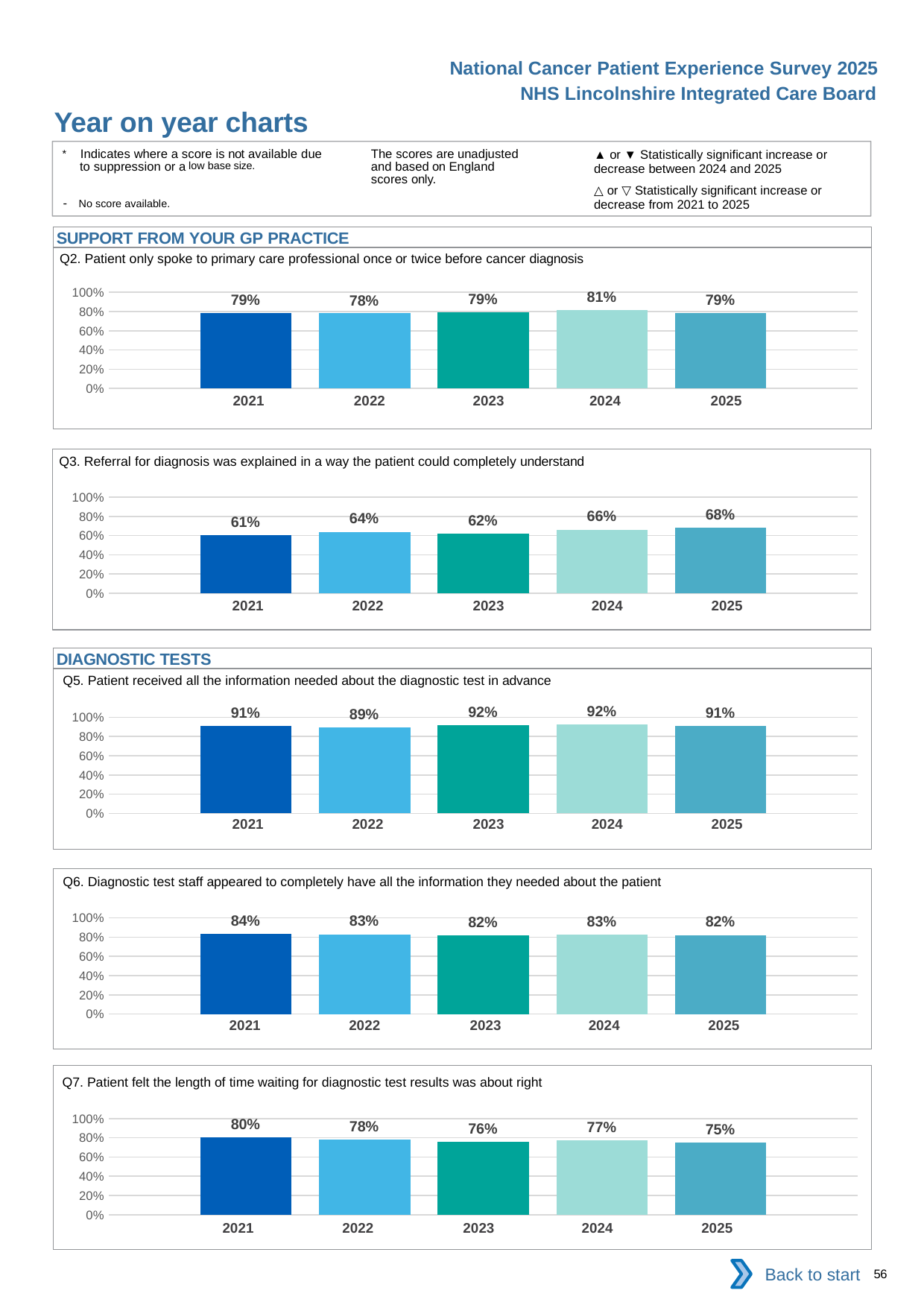

National Cancer Patient Experience Survey 2025
NHS Lincolnshire Integrated Care Board
Year on year charts

▲ or ▼ Statistically significant increase or decrease between 2024 and 2025
△ or ▽ Statistically significant increase or decrease from 2021 to 2025
The scores are unadjusted and based on England scores only.
*  Indicates where a score is not available due to suppression or a low base size.
- No score available.
SUPPORT FROM YOUR GP PRACTICE
Q2. Patient only spoke to primary care professional once or twice before cancer diagnosis

### Chart

| Category | 2021 | 2022 | 2023 | 2024 | 2025 |
|---|---|---|---|---|---|
| Category 1 | 0.7867203 | 0.7804391 | 0.7938932 | 0.813906 | 0.785872 |
| 2021 | 2022 | 2023 | 2024 | 2025 |
| --- | --- | --- | --- | --- |
|  |  |  |  |  |
Q3. Referral for diagnosis was explained in a way the patient could completely understand

### Chart

| Category | 2021 | 2022 | 2023 | 2024 | 2025 |
|---|---|---|---|---|---|
| Category 1 | 0.6079295 | 0.6396867 | 0.6185984 | 0.6620306 | 0.680916 |
| 2021 | 2022 | 2023 | 2024 | 2025 |
| --- | --- | --- | --- | --- |
|  |  |  |  |  |
DIAGNOSTIC TESTS
Q5. Patient received all the information needed about the diagnostic test in advance

### Chart

| Category | 2021 | 2022 | 2023 | 2024 | 2025 |
|---|---|---|---|---|---|
| Category 1 | 0.9111111 | 0.892078 | 0.9211429 | 0.9247059 | 0.9129353 |
| 2021 | 2022 | 2023 | 2024 | 2025 |
| --- | --- | --- | --- | --- |
|  |  |  |  |  |
Q6. Diagnostic test staff appeared to completely have all the information they needed about the patient

### Chart

| Category | 2021 | 2022 | 2023 | 2024 | 2025 |
|---|---|---|---|---|---|
| Category 1 | 0.837072 | 0.83023 | 0.8190789 | 0.8301676 | 0.8224076 |
| 2021 | 2022 | 2023 | 2024 | 2025 |
| --- | --- | --- | --- | --- |
|  |  |  |  |  |
Q7. Patient felt the length of time waiting for diagnostic test results was about right

### Chart

| Category | 2021 | 2022 | 2023 | 2024 | 2025 |
|---|---|---|---|---|---|
| Category 1 | 0.8009423 | 0.7783843 | 0.7565218 | 0.7708565 | 0.7505995 |
| 2021 | 2022 | 2023 | 2024 | 2025 |
| --- | --- | --- | --- | --- |
|  |  |  |  |  |
Back to start

56